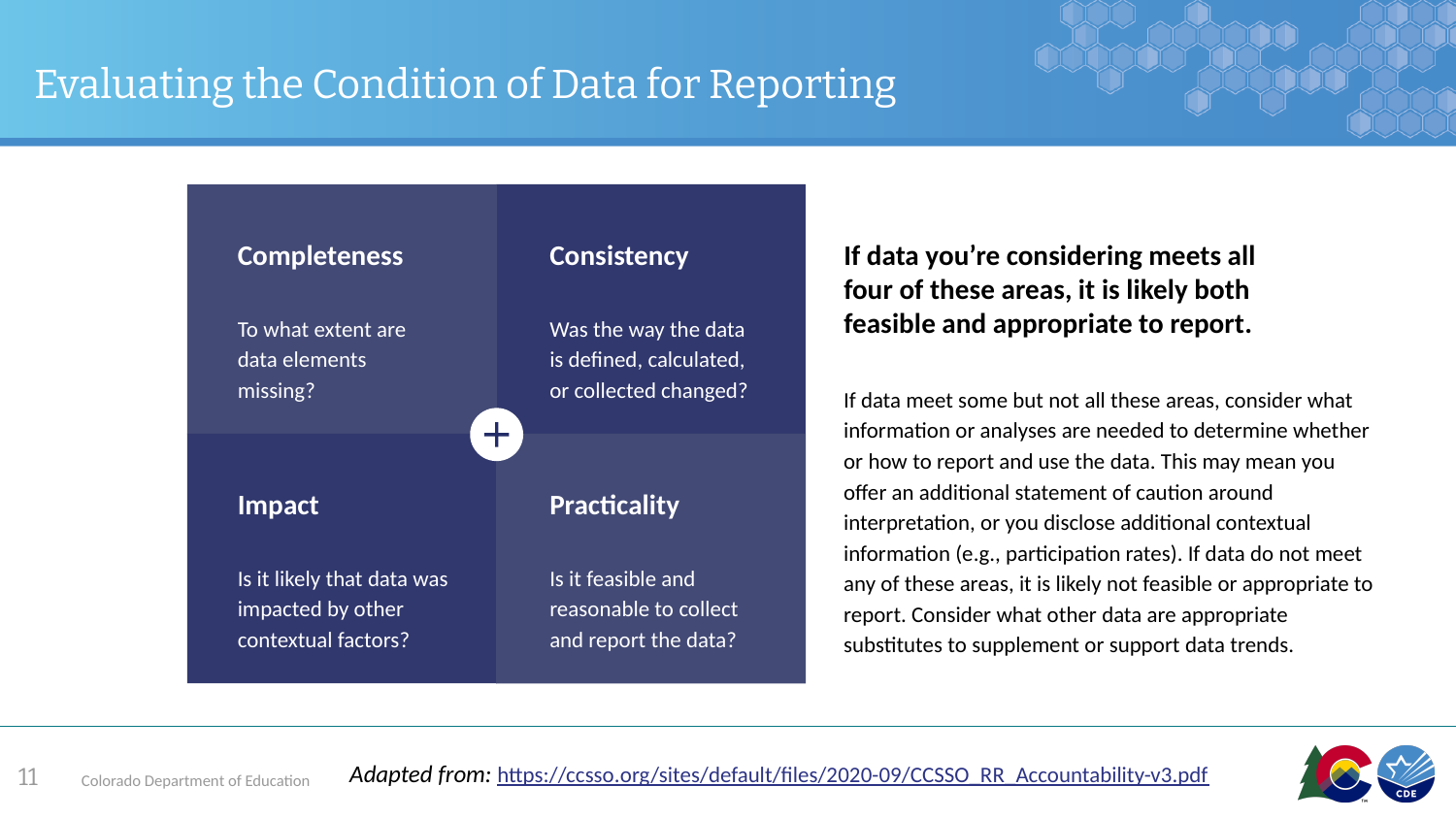

# Evaluating the Condition of Data for Reporting

Completeness
Consistency
If data you’re considering meets all four of these areas, it is likely both feasible and appropriate to report.
If data meet some but not all these areas, consider what information or analyses are needed to determine whether or how to report and use the data. This may mean you offer an additional statement of caution around interpretation, or you disclose additional contextual information (e.g., participation rates). If data do not meet any of these areas, it is likely not feasible or appropriate to report. Consider what other data are appropriate substitutes to supplement or support data trends.
To what extent are data elements missing?
Was the way the data is defined, calculated, or collected changed?

Impact
Practicality
Is it feasible and reasonable to collect and report the data?
Is it likely that data was impacted by other contextual factors?
Adapted from: https://ccsso.org/sites/default/files/2020-09/CCSSO_RR_Accountability-v3.pdf
11